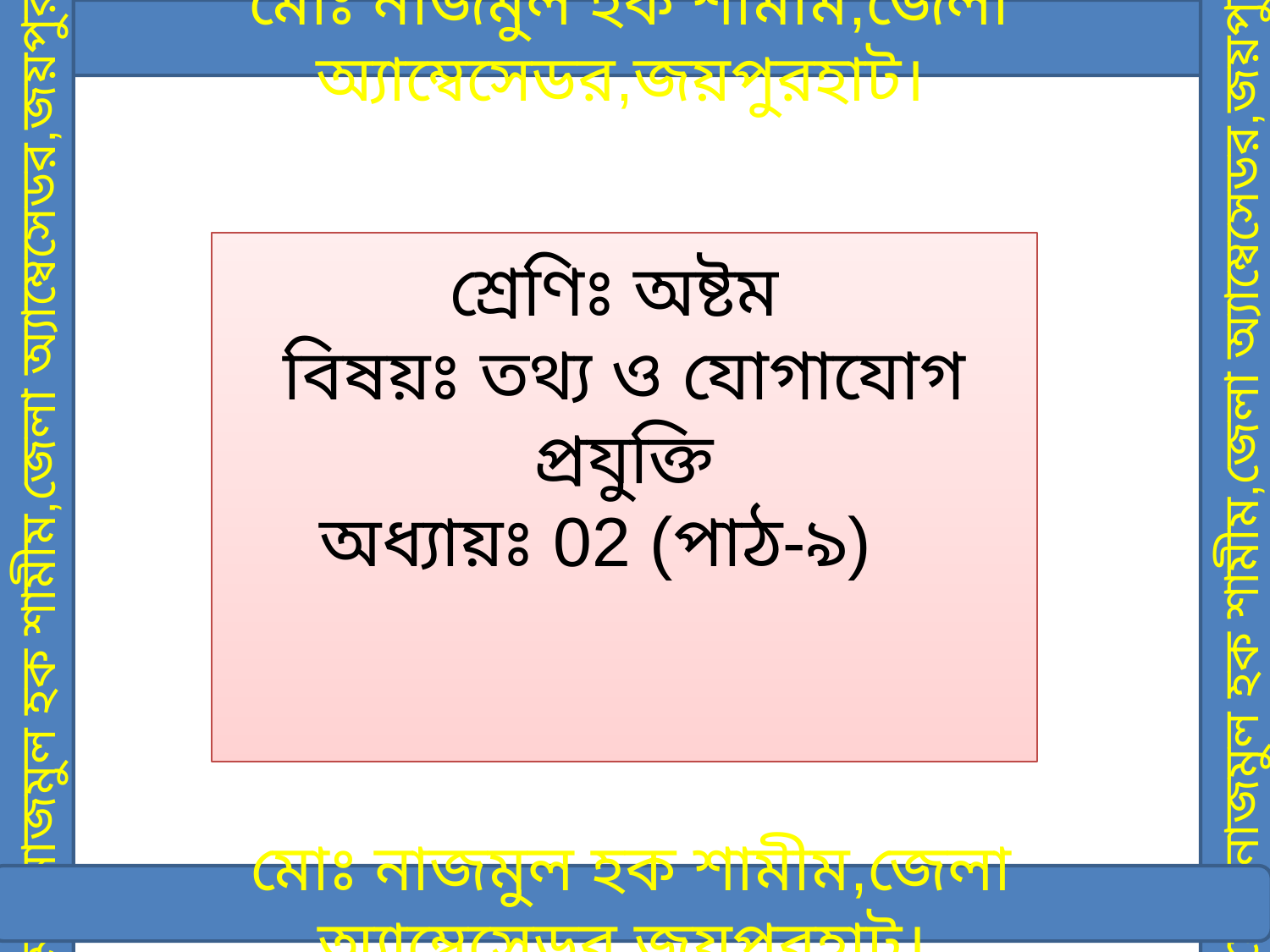

মোঃ নাজমুল হক শামীম,জেলা অ্যাম্বেসেডর,জয়পুরহাট।
# শ্রেণিঃ অষ্টম বিষয়ঃ তথ্য ও যোগাযোগ প্রযুক্তি অধ্যায়ঃ 02 (পাঠ-৯)
মোঃ নাজমুল হক শামীম,জেলা অ্যাম্বেসেডর,জয়পুরহাট।
মোঃ নাজমুল হক শামীম,জেলা অ্যাম্বেসেডর,জয়পুরহাট।
মোঃ নাজমুল হক শামীম,জেলা অ্যাম্বেসেডর,জয়পুরহাট।